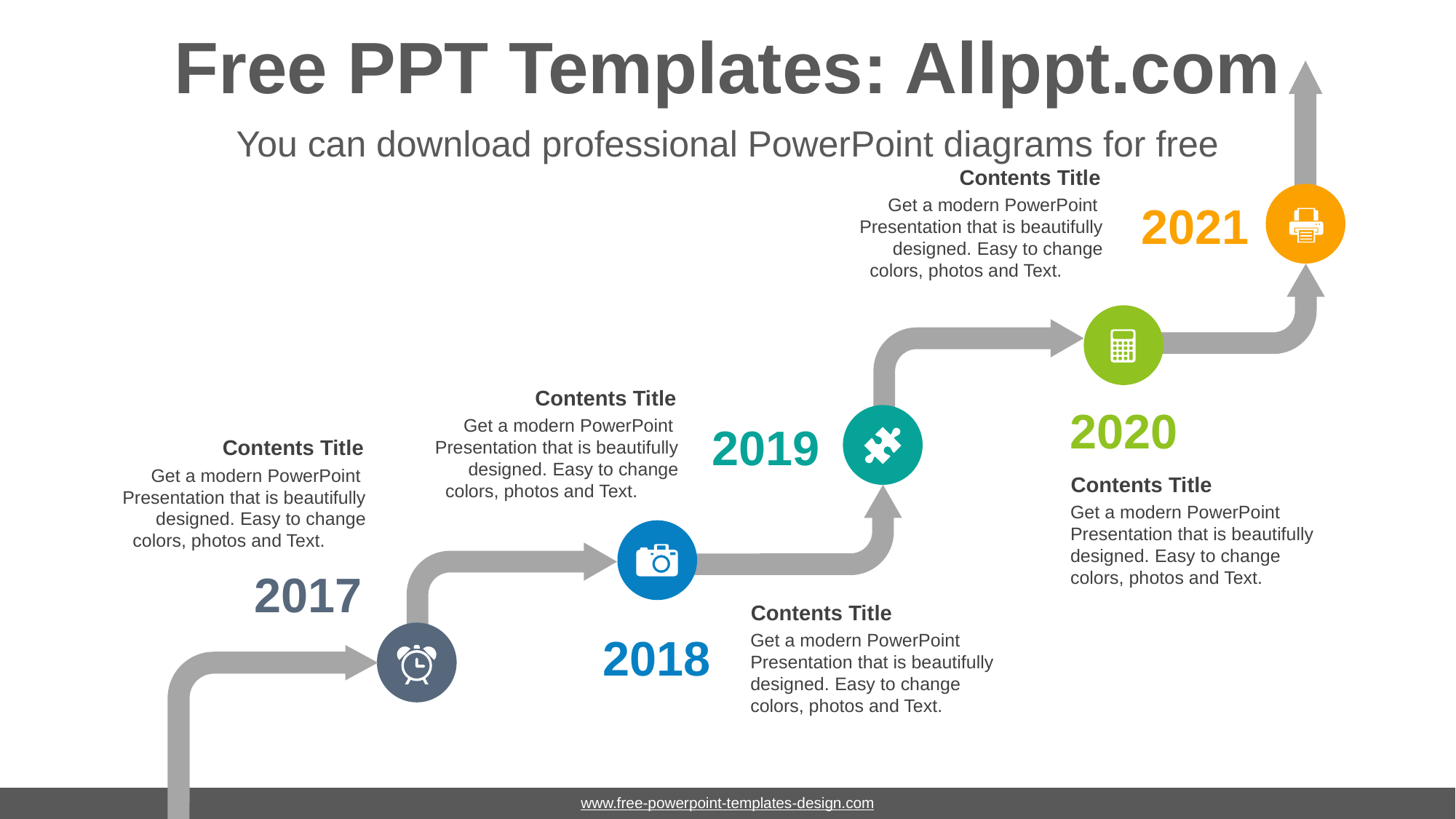

# Free PPT Templates: Allppt.com

You can download professional PowerPoint diagrams for free
Contents Title
Get a modern PowerPoint  Presentation that is beautifully designed. Easy to change colors, photos and Text.

2021

Contents Title
Get a modern PowerPoint  Presentation that is beautifully designed. Easy to change colors, photos and Text.
2020

2019

Contents Title
Get a modern PowerPoint  Presentation that is beautifully designed. Easy to change colors, photos and Text.
Contents Title
Get a modern PowerPoint  Presentation that is beautifully designed. Easy to change colors, photos and Text.

2017
Contents Title
Get a modern PowerPoint  Presentation that is beautifully designed. Easy to change colors, photos and Text.
2018

www.free-powerpoint-templates-design.com